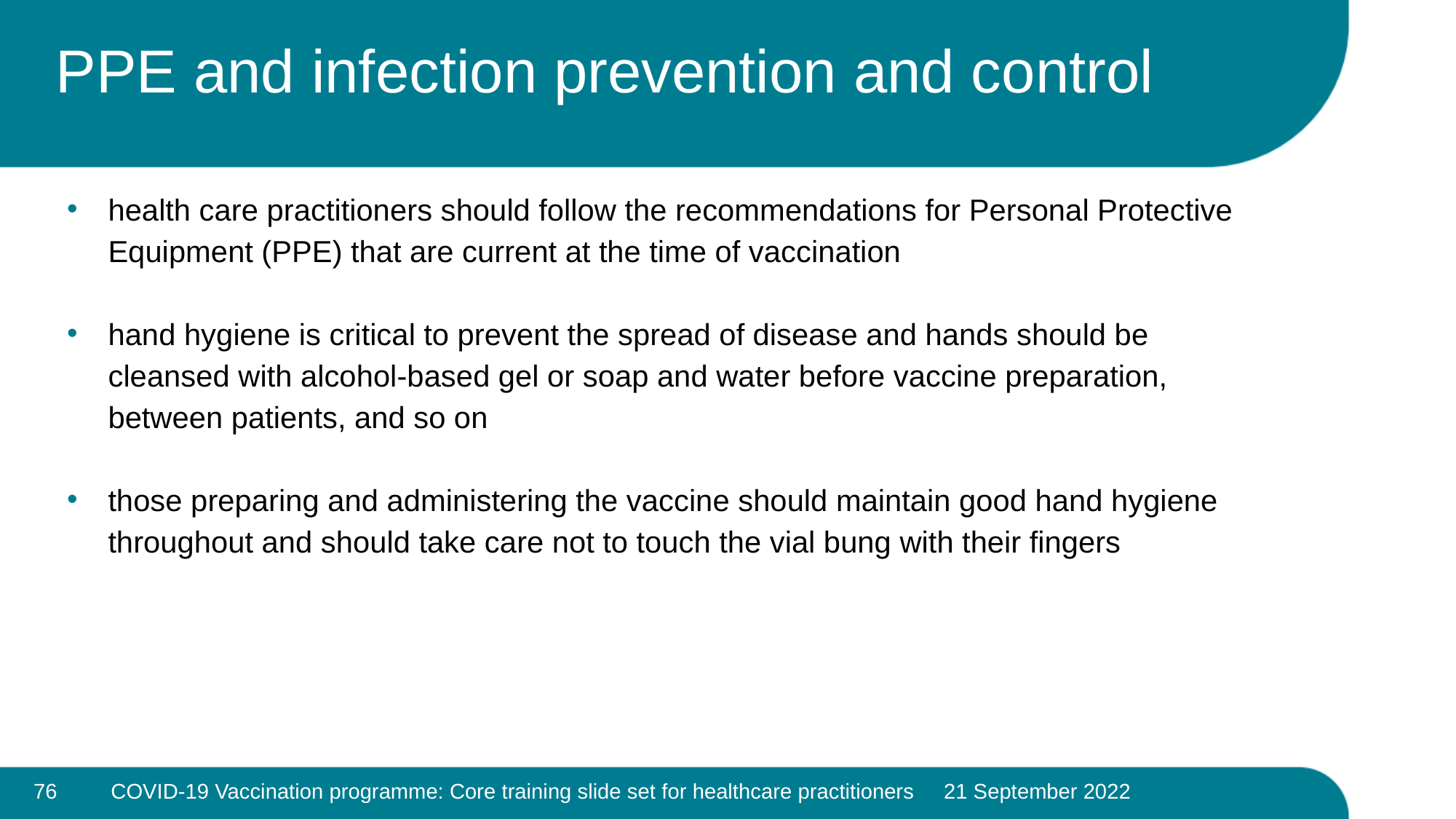

# PPE and infection prevention and control
health care practitioners should follow the recommendations for Personal Protective Equipment (PPE) that are current at the time of vaccination

hand hygiene is critical to prevent the spread of disease and hands should be cleansed with alcohol-based gel or soap and water before vaccine preparation, between patients, and so on

those preparing and administering the vaccine should maintain good hand hygiene throughout and should take care not to touch the vial bung with their fingers

  76
COVID-19 Vaccination programme: Core training slide set for healthcare practitioners     21 September 2022
76